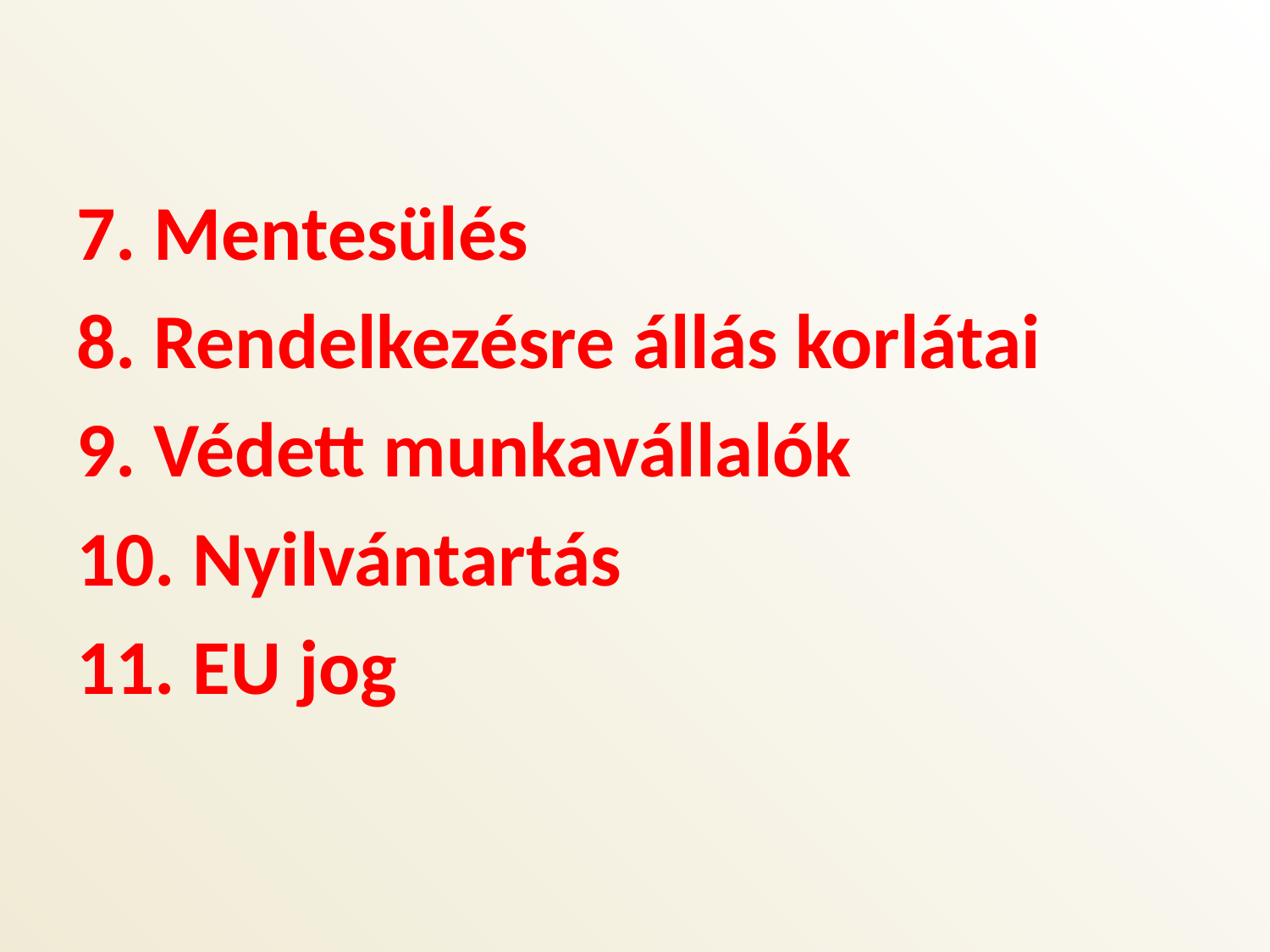

7. Mentesülés
8. Rendelkezésre állás korlátai
9. Védett munkavállalók
10. Nyilvántartás
11. EU jog